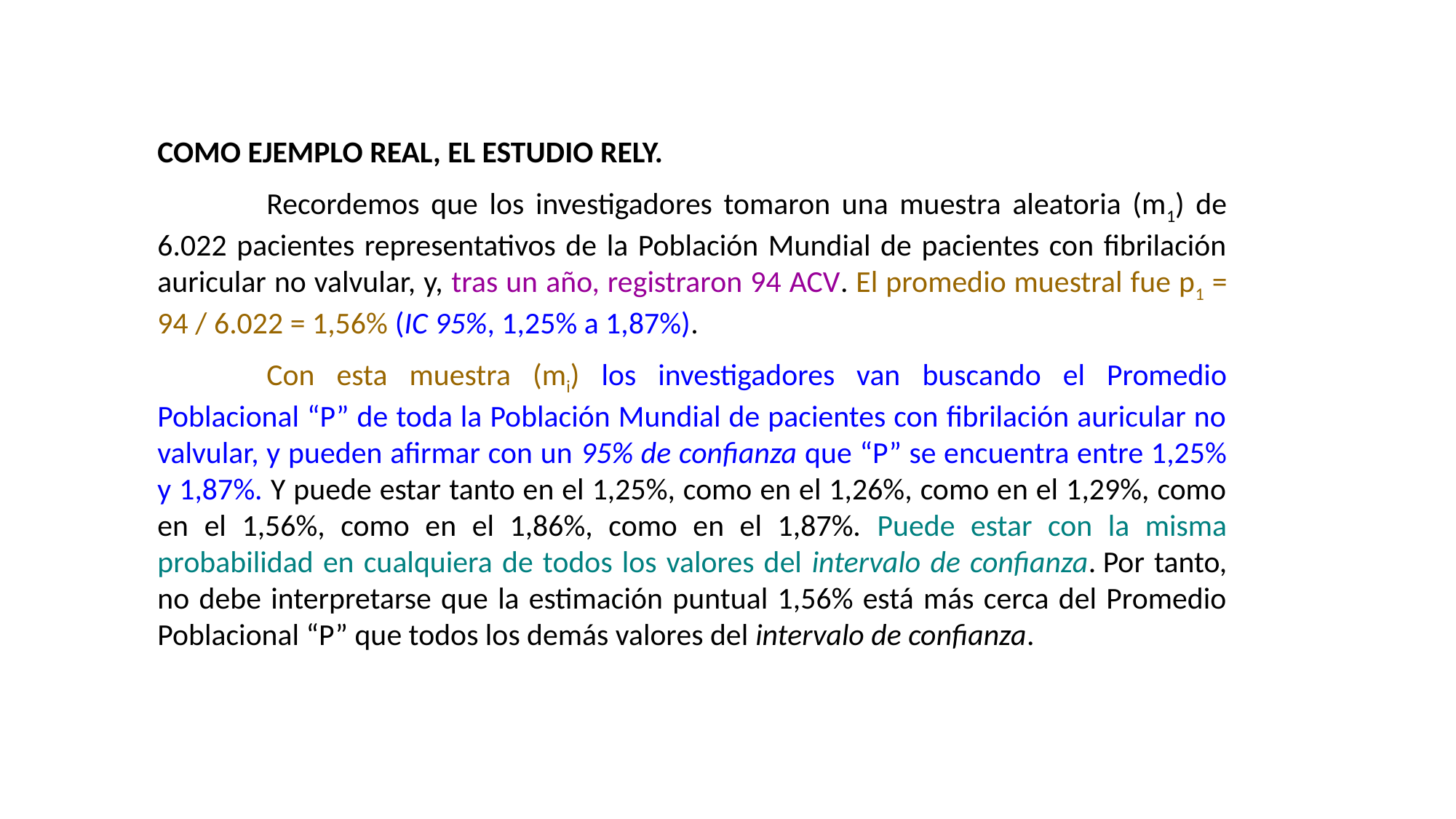

COMO EJEMPLO REAL, EL ESTUDIO RELY.
	Recordemos que los investigadores tomaron una muestra aleatoria (m1) de 6.022 pacientes representativos de la Población Mundial de pacientes con fibrilación auricular no valvular, y, tras un año, registraron 94 ACV. El promedio muestral fue p1 = 94 / 6.022 = 1,56% (IC 95%, 1,25% a 1,87%).
	Con esta muestra (mi) los investigadores van buscando el Promedio Poblacional “P” de toda la Población Mundial de pacientes con fibrilación auricular no valvular, y pueden afirmar con un 95% de confianza que “P” se encuentra entre 1,25% y 1,87%. Y puede estar tanto en el 1,25%, como en el 1,26%, como en el 1,29%, como en el 1,56%, como en el 1,86%, como en el 1,87%. Puede estar con la misma probabilidad en cualquiera de todos los valores del intervalo de confianza. Por tanto, no debe interpretarse que la estimación puntual 1,56% está más cerca del Promedio Poblacional “P” que todos los demás valores del intervalo de confianza.